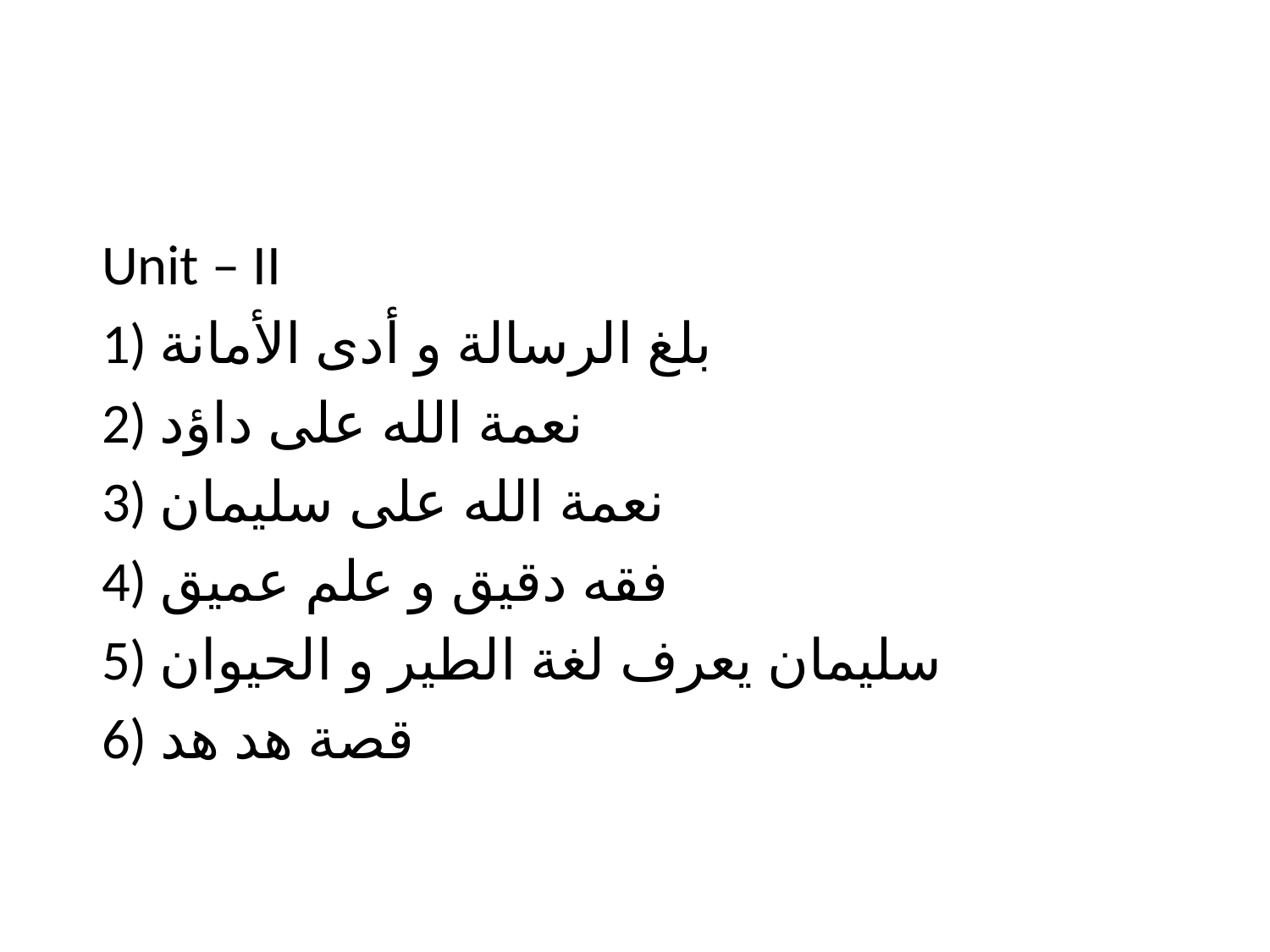

#
  Unit – II
  1) بلغ الرسالة و أدى الأمانة
  2) نعمة الله على داؤد
  3) نعمة الله على سليمان
  4) فقه دقيق و علم عميق
  5) سليمان يعرف لغة الطير و الحيوان
  6) قصة هد هد